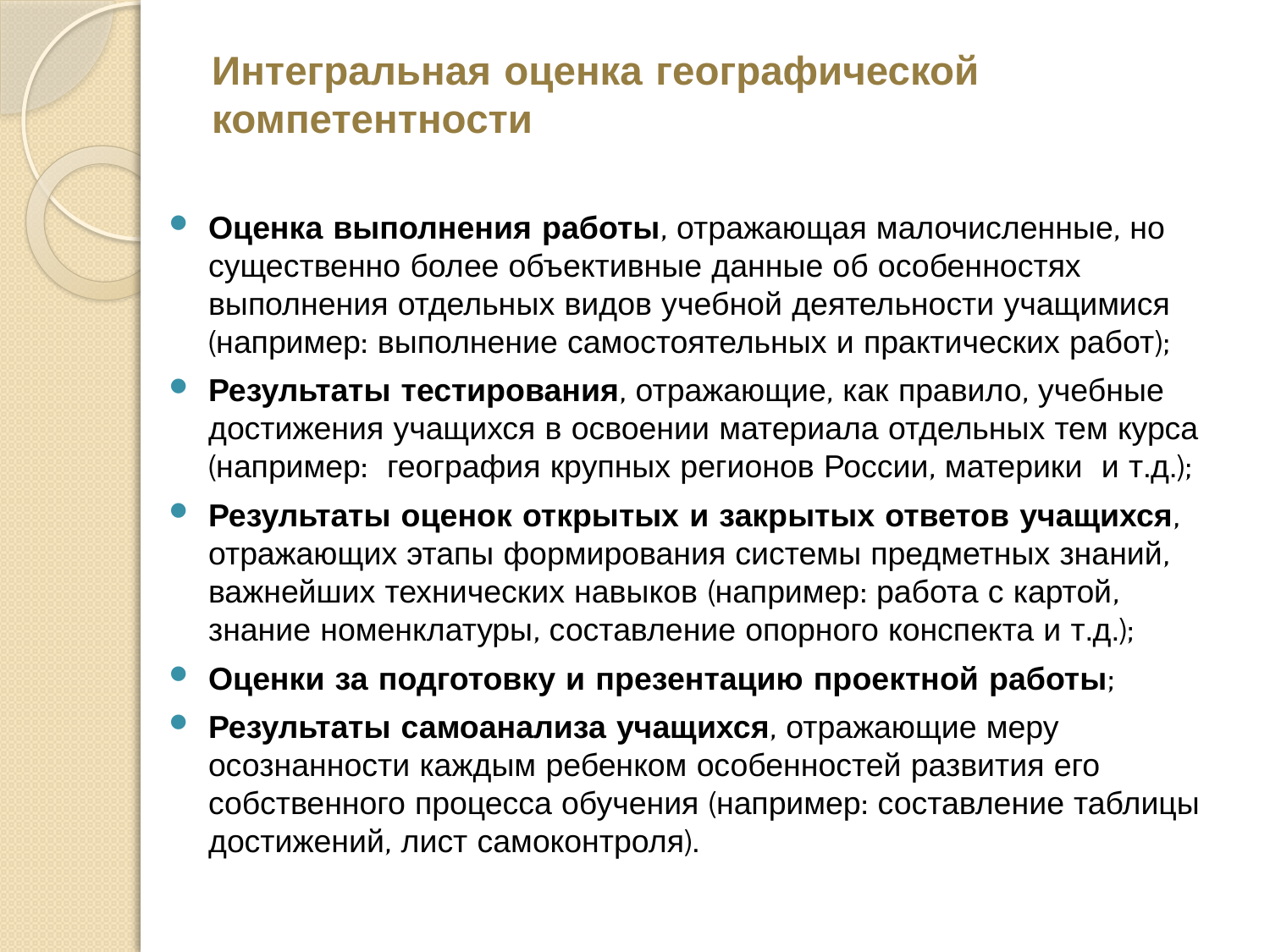

# Интегральная оценка географической компетентности
Оценка выполнения работы, отражающая малочисленные, но существенно более объективные данные об особенностях выполнения отдельных видов учебной деятельности учащимися (например: выполнение самостоятельных и практических работ);
Результаты тестирования, отражающие, как правило, учебные достижения учащихся в освоении материала отдельных тем курса (например:  география крупных регионов России, материки  и т.д.);
Результаты оценок открытых и закрытых ответов учащихся, отражающих этапы формирования системы предметных знаний, важнейших технических навыков (например: работа с картой, знание номенклатуры, составление опорного конспекта и т.д.);
Оценки за подготовку и презентацию проектной работы;
Результаты самоанализа учащихся, отражающие меру осознанности каждым ребенком особенностей развития его собственного процесса обучения (например: составление таблицы достижений, лист самоконтроля).